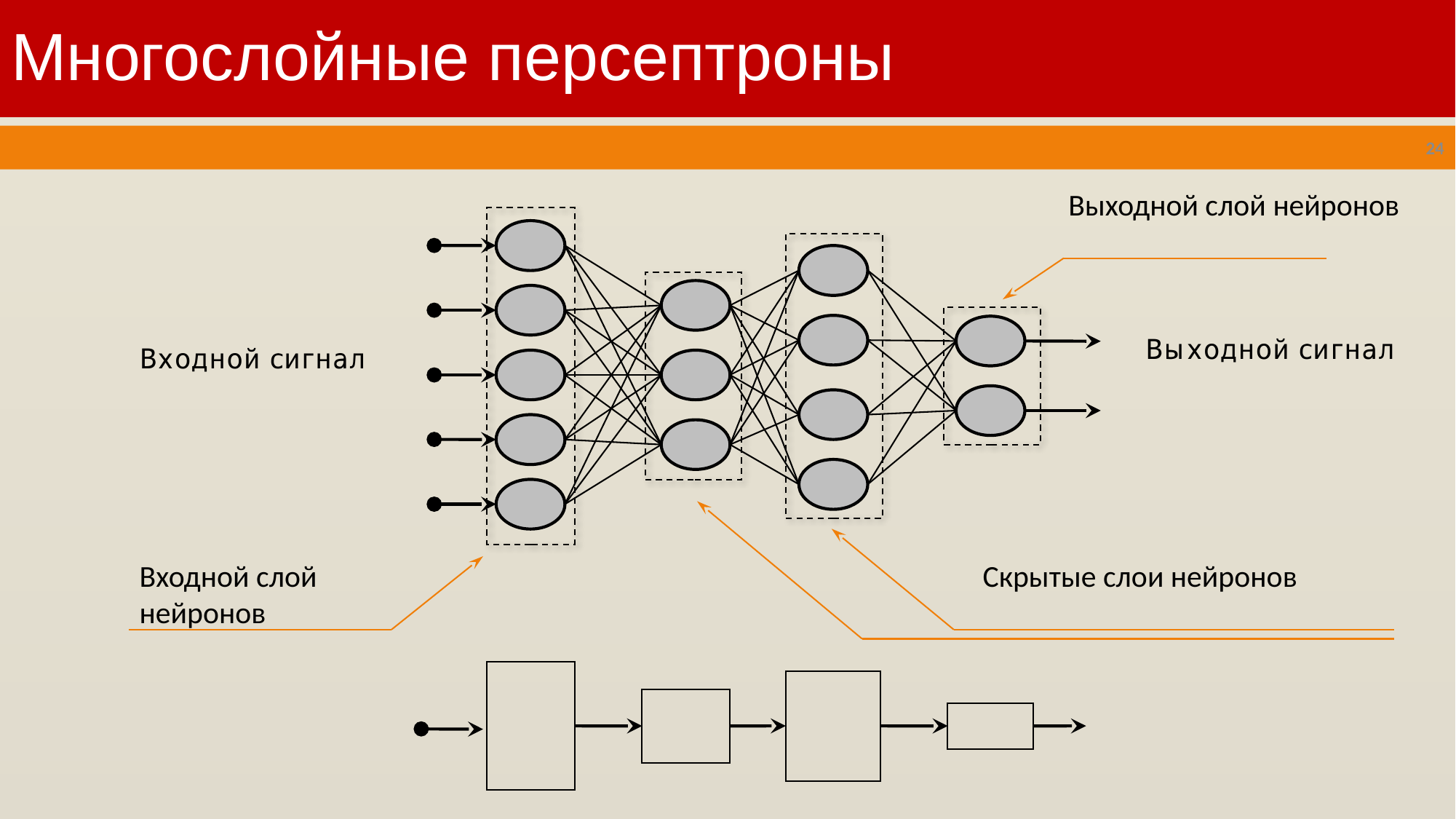

# Многослойные персептроны
24
Выходной слой нейронов

Выходной сигнал
Входной сигнал
Входной слой нейронов
Скрытые слои нейронов